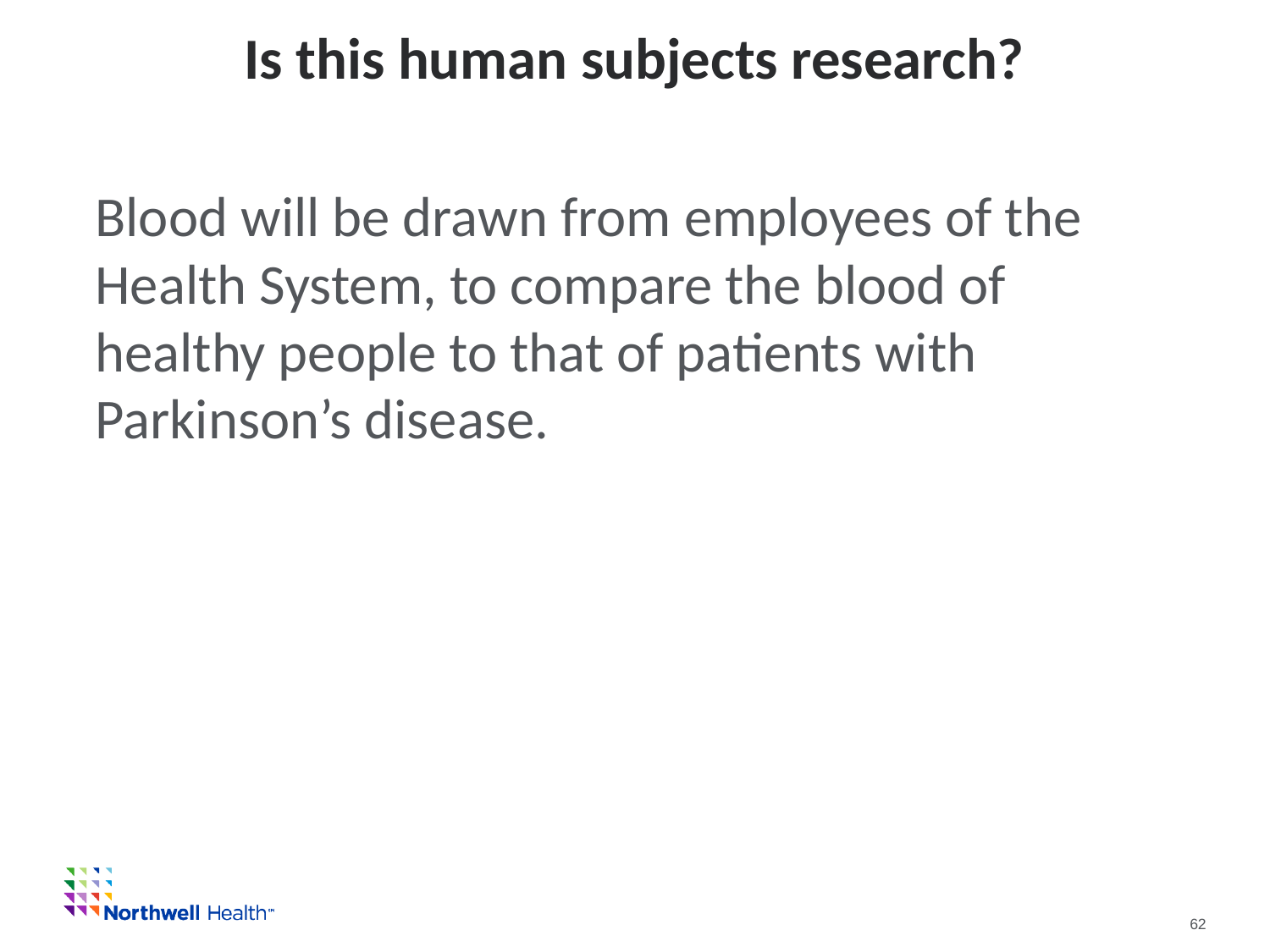

# Is this human subjects research?
Blood will be drawn from employees of the Health System, to compare the blood of healthy people to that of patients with Parkinson’s disease.
				62